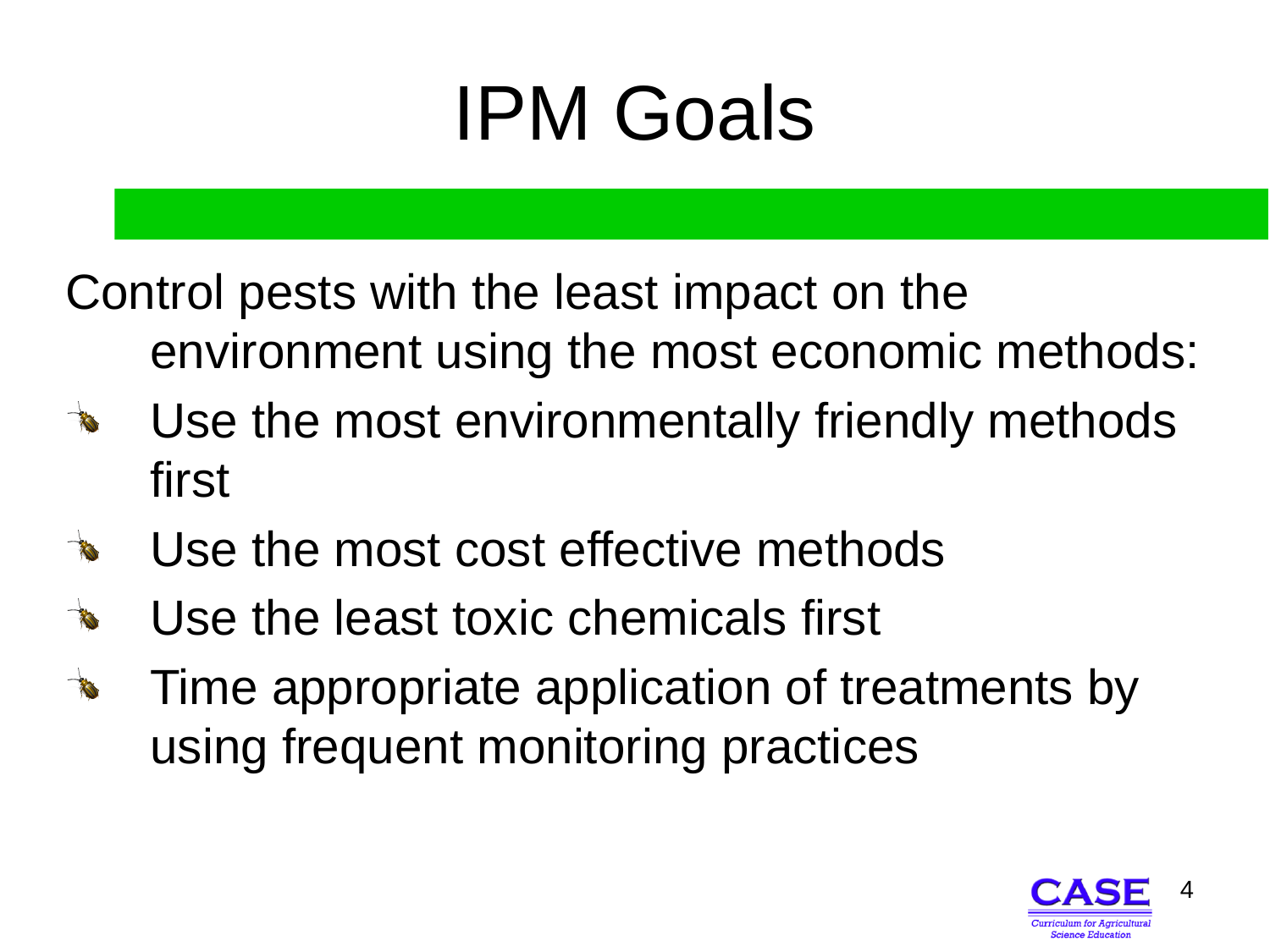

# IPM Goals
Control pests with the least impact on the environment using the most economic methods:
Use the most environmentally friendly methods first
Use the most cost effective methods
Use the least toxic chemicals first
Time appropriate application of treatments by using frequent monitoring practices

4